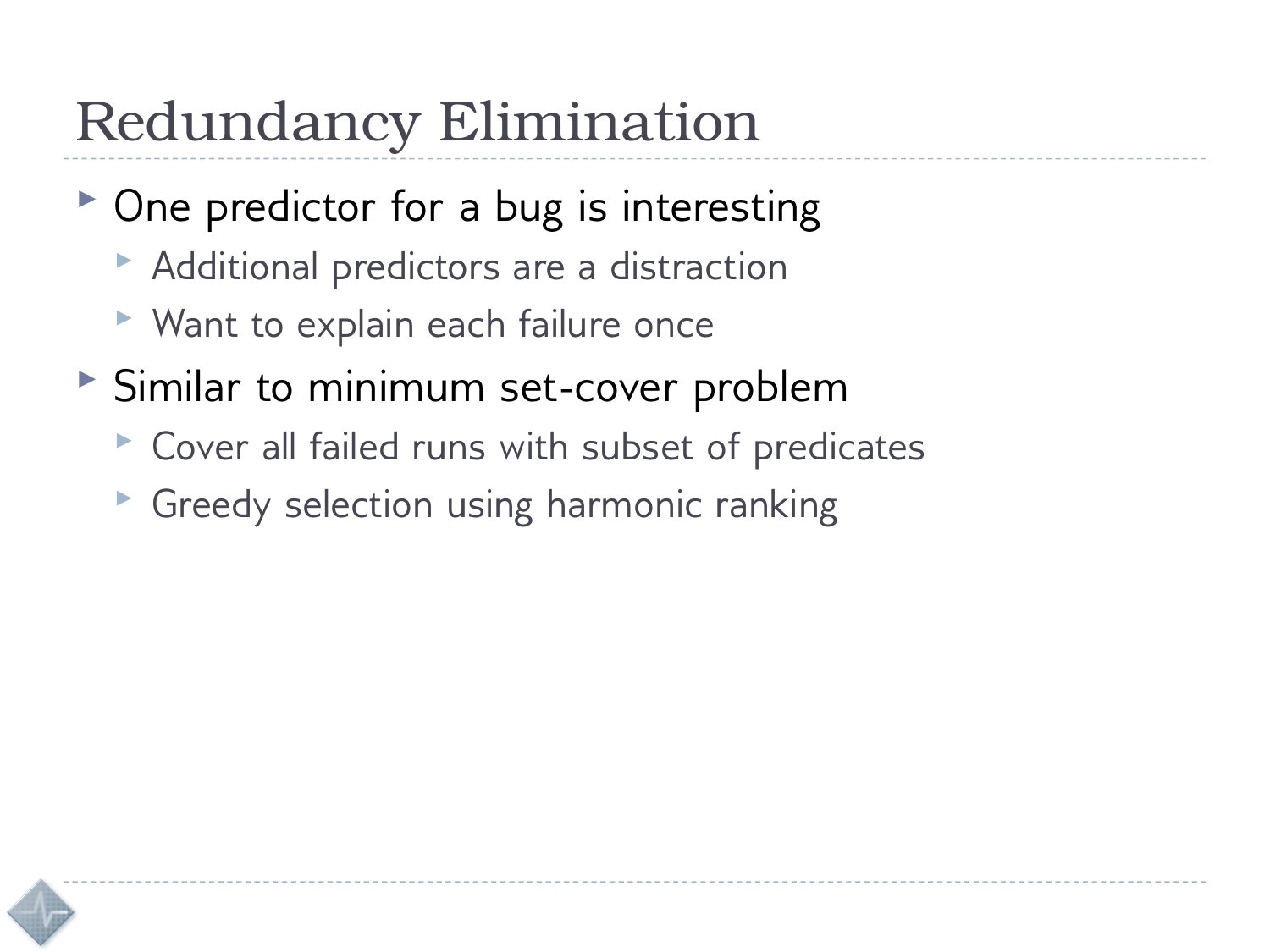

# Redundancy Elimination
One predictor for a bug is interesting
Additional predictors are a distraction
Want to explain each failure once
Similar to minimum set-cover problem
Cover all failed runs with subset of predicates
Greedy selection using harmonic ranking